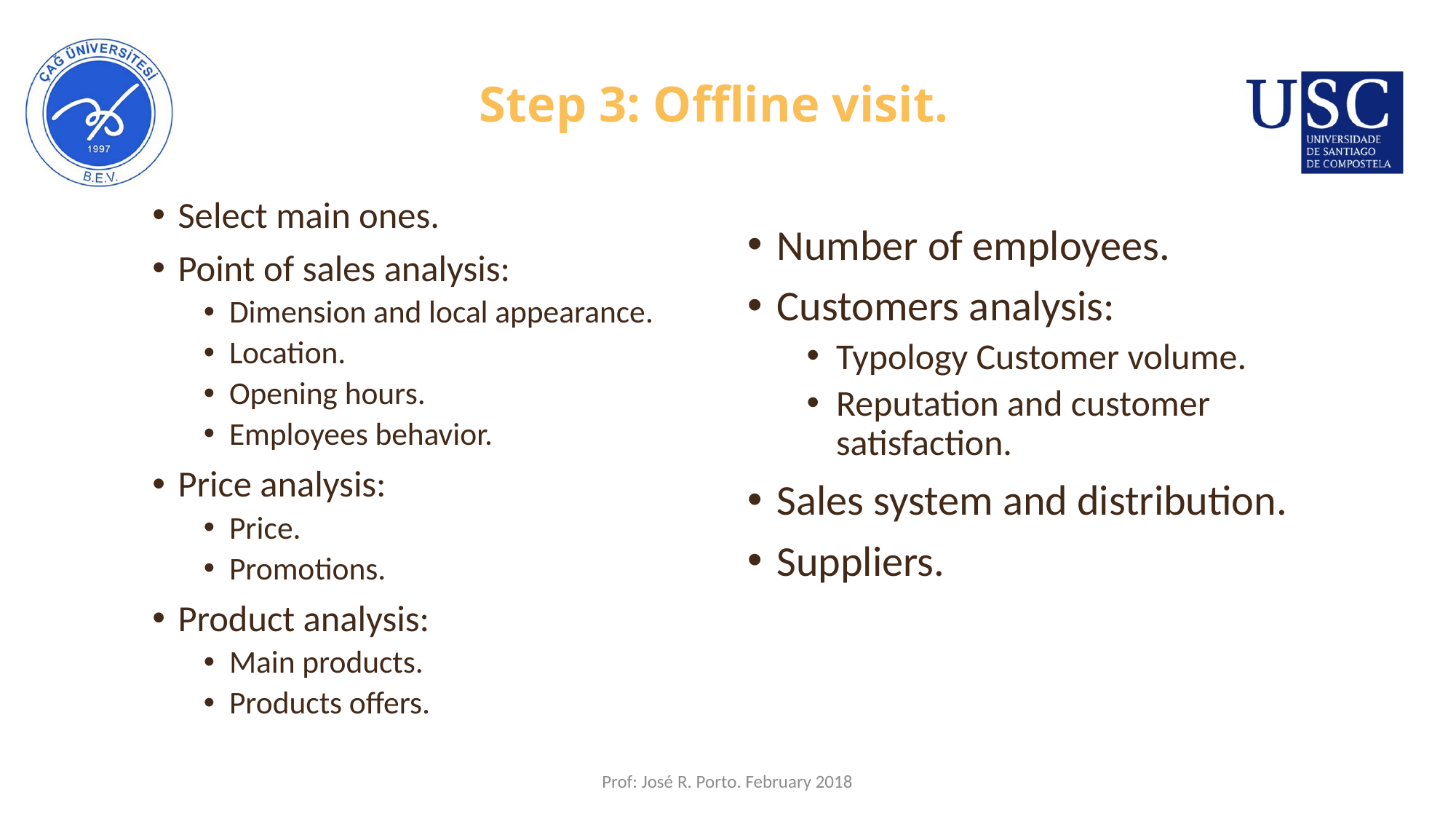

35
# Step 3: Offline visit.
Select main ones.
Point of sales analysis:
Dimension and local appearance.
Location.
Opening hours.
Employees behavior.
Price analysis:
Price.
Promotions.
Product analysis:
Main products.
Products offers.
Number of employees.
Customers analysis:
Typology Customer volume.
Reputation and customer satisfaction.
Sales system and distribution.
Suppliers.

Prof: José R. Porto. February 2018